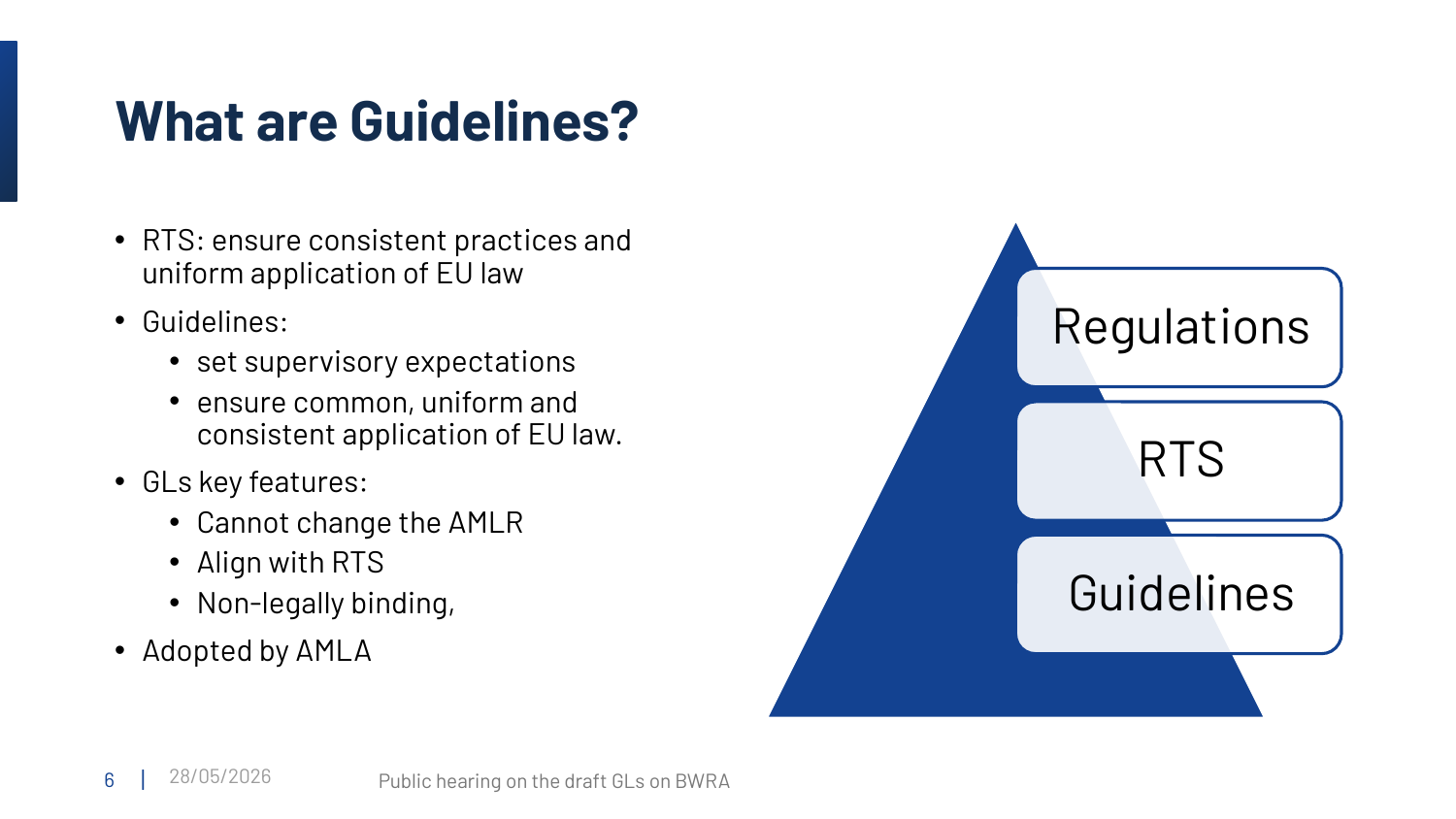

# What are Guidelines?
RTS: ensure consistent practices and uniform application of EU law
Guidelines:
set supervisory expectations
ensure common, uniform and consistent application of EU law.
GLs key features:
Cannot change the AMLR
Align with RTS
Non-legally binding,
Adopted by AMLA

Regulations
RTS
Guidelines
28/05/2026
6
Public hearing on the draft GLs on BWRA